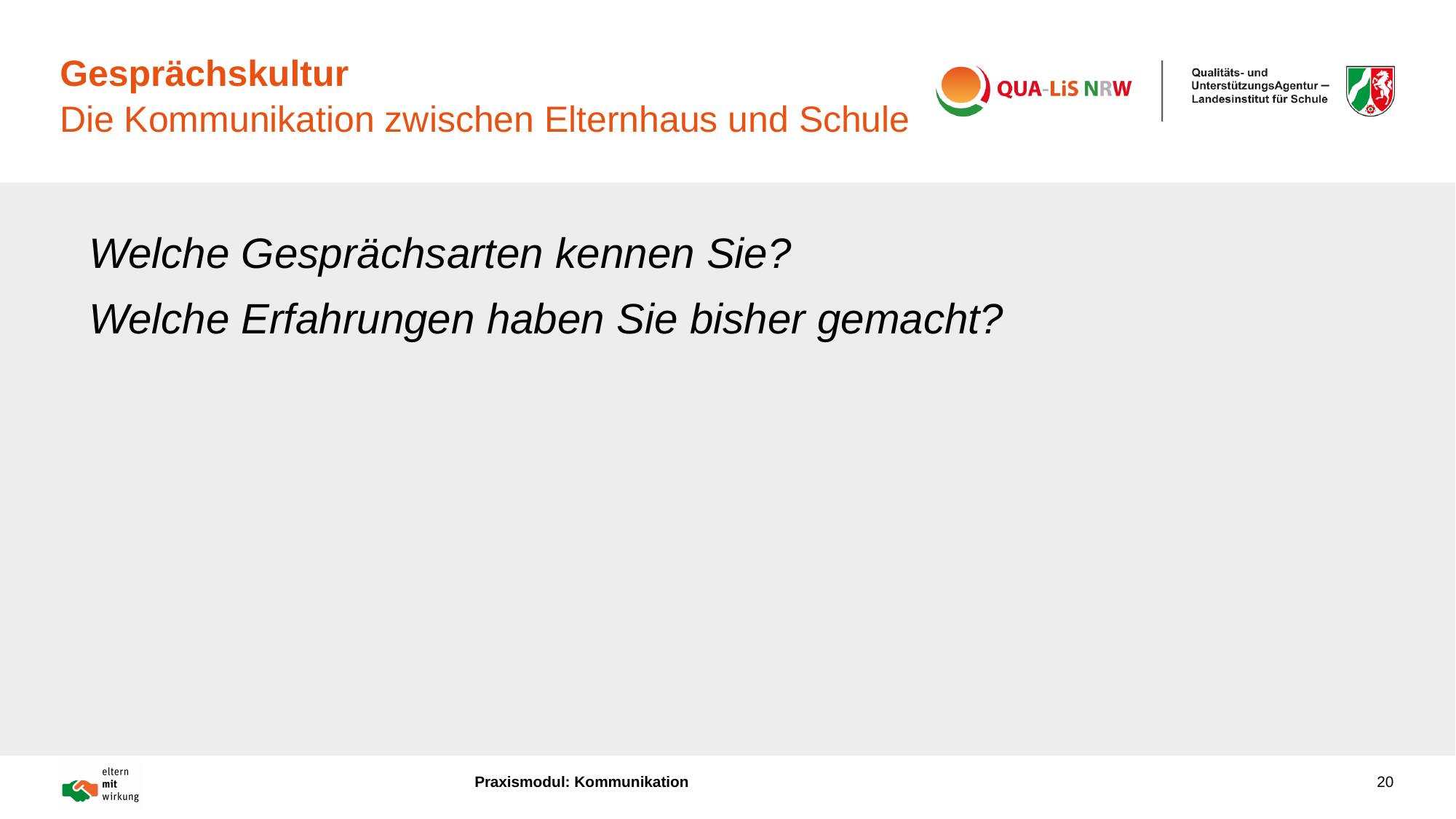

# Gesprächskultur Die Kommunikation zwischen Elternhaus und Schule
Welche Gesprächsarten kennen Sie?
Welche Erfahrungen haben Sie bisher gemacht?

Praxismodul: Kommunikation
20